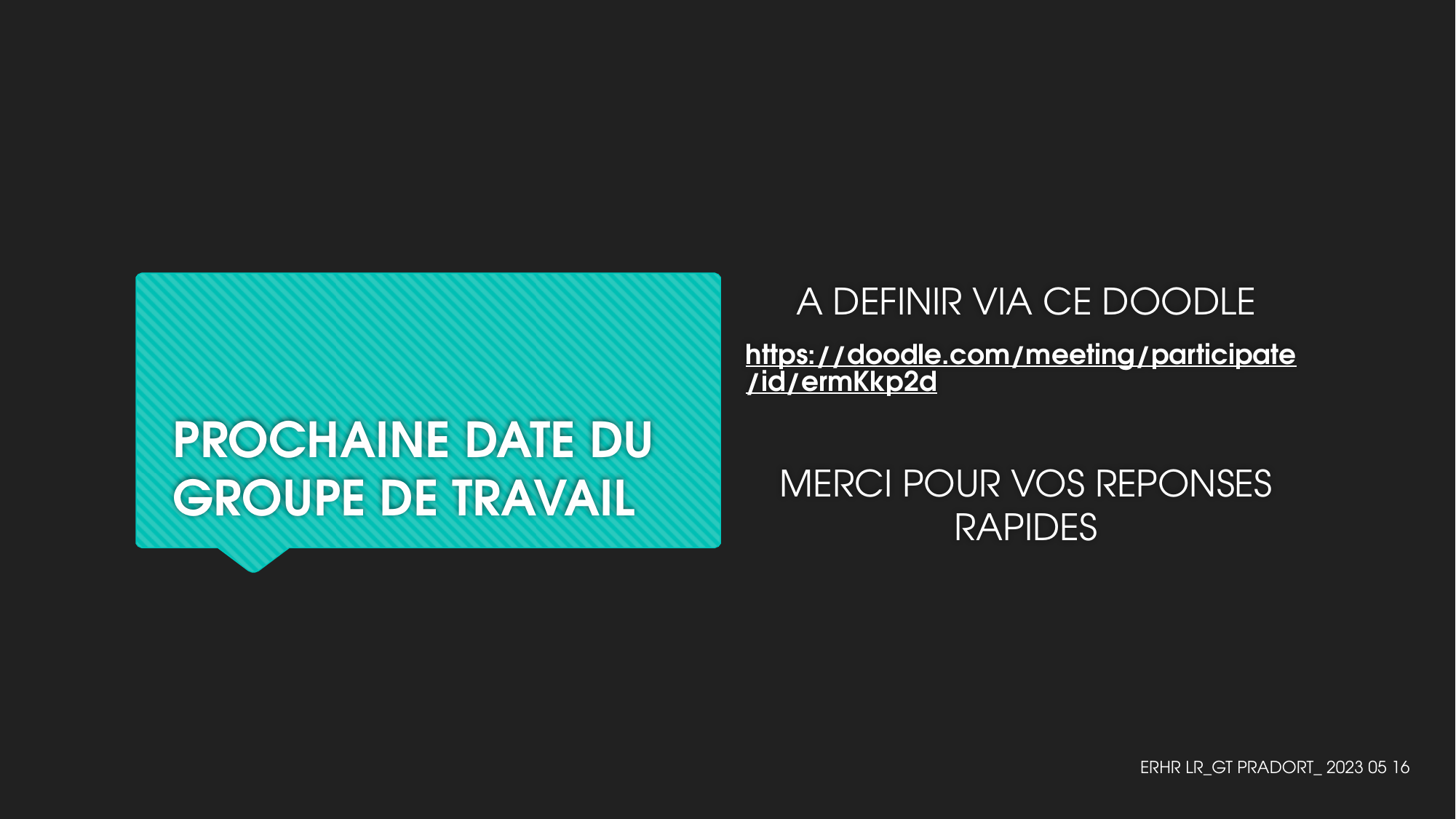

# PROCHAINE DATE DU GROUPE DE TRAVAIL
A DEFINIR VIA CE DOODLE
https://doodle.com/meeting/participate/id/ermKkp2d

MERCI POUR VOS REPONSES RAPIDES
ERHR LR_GT PRADORT_ 2023 05 16